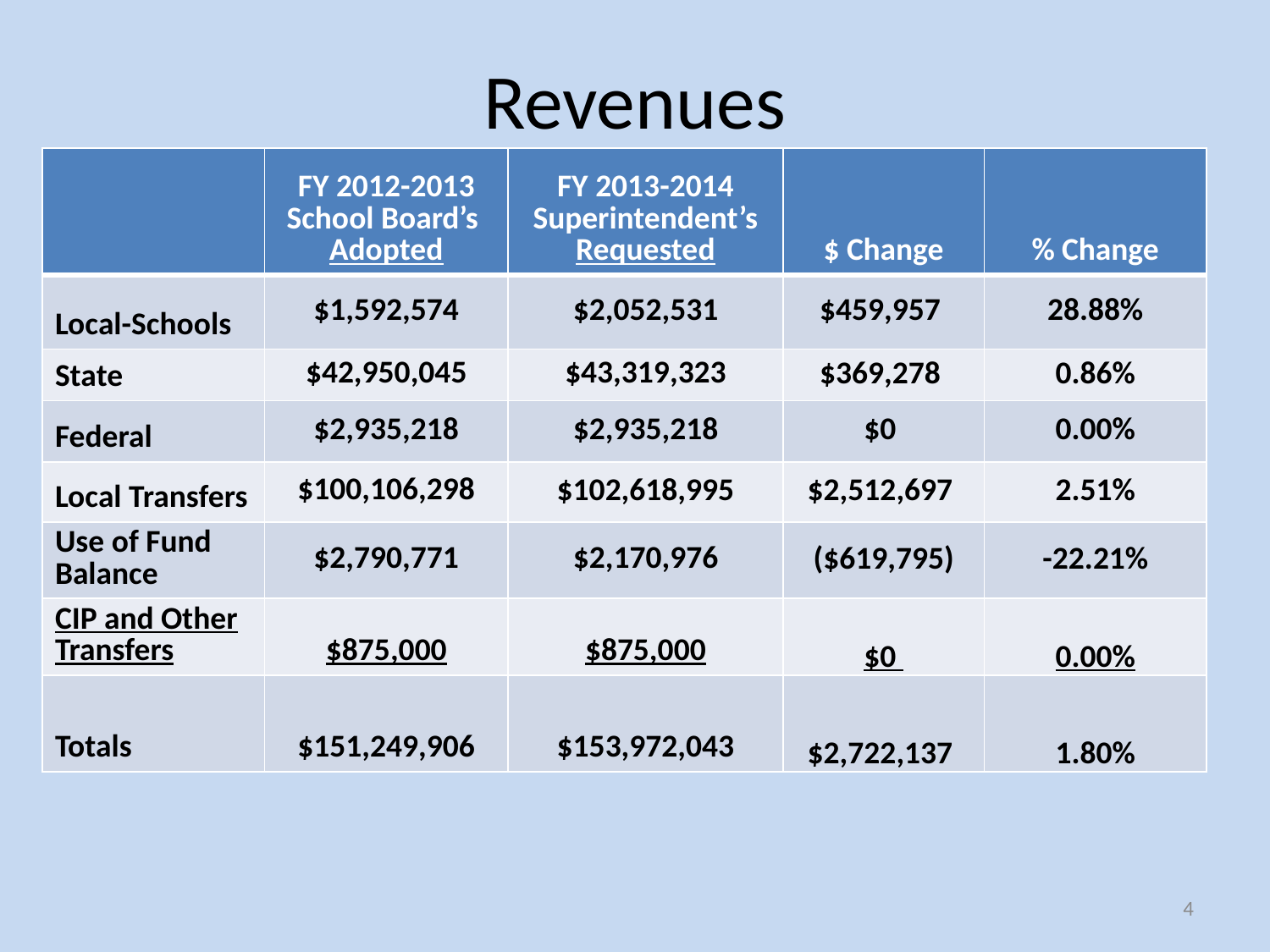

# Revenues
|  | FY 2012-2013 School Board’s Adopted | FY 2013-2014 Superintendent’s Requested | $ Change | % Change |
| --- | --- | --- | --- | --- |
| Local-Schools | $1,592,574 | $2,052,531 | $459,957 | 28.88% |
| State | $42,950,045 | $43,319,323 | $369,278 | 0.86% |
| Federal | $2,935,218 | $2,935,218 | $0 | 0.00% |
| Local Transfers | $100,106,298 | $102,618,995 | $2,512,697 | 2.51% |
| Use of Fund Balance | $2,790,771 | $2,170,976 | ($619,795) | -22.21% |
| CIP and Other Transfers | $875,000 | $875,000 | $0 | 0.00% |
| Totals | $151,249,906 | $153,972,043 | $2,722,137 | 1.80% |
4